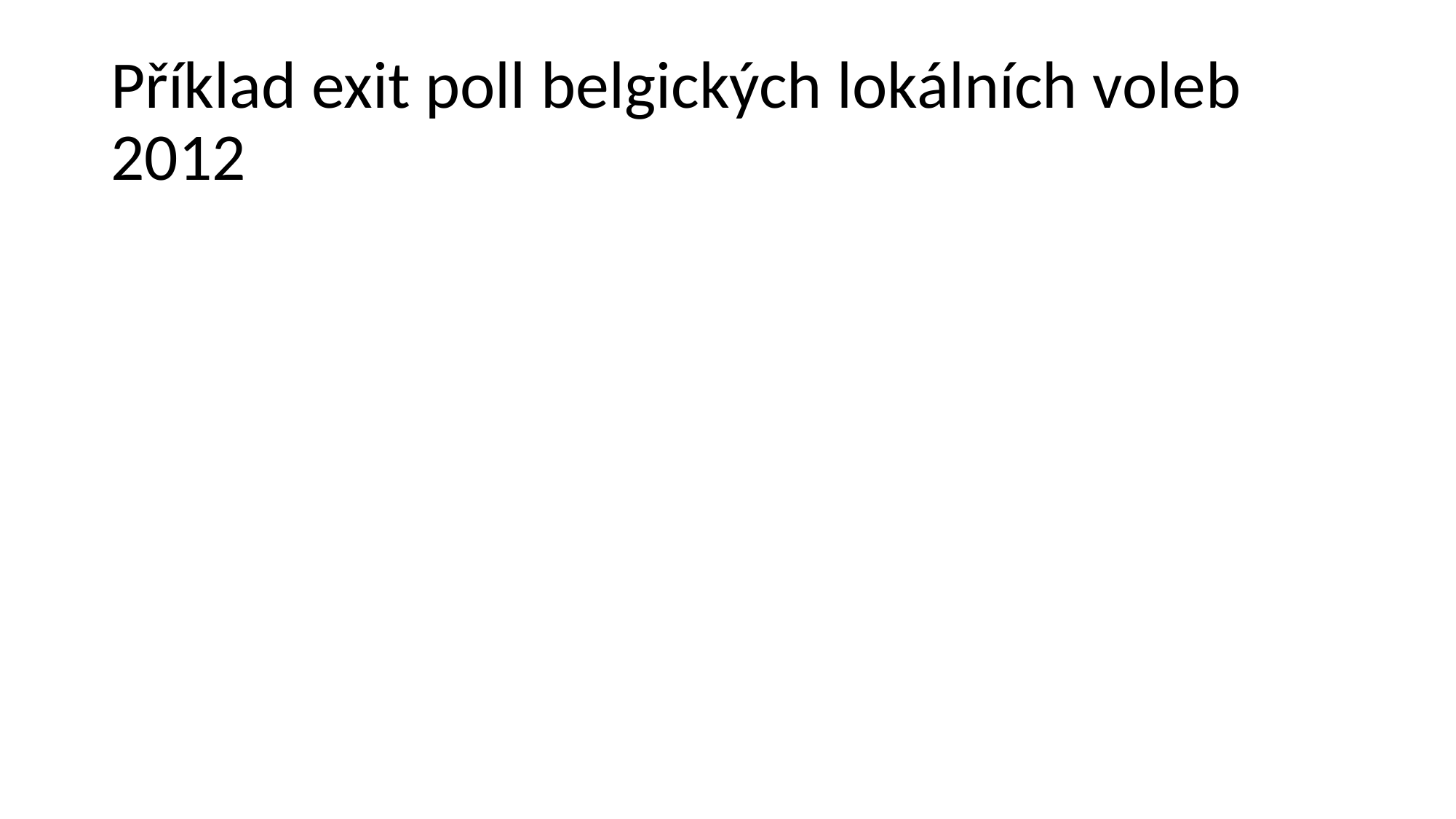

# Příklad exit poll belgických lokálních voleb 2012